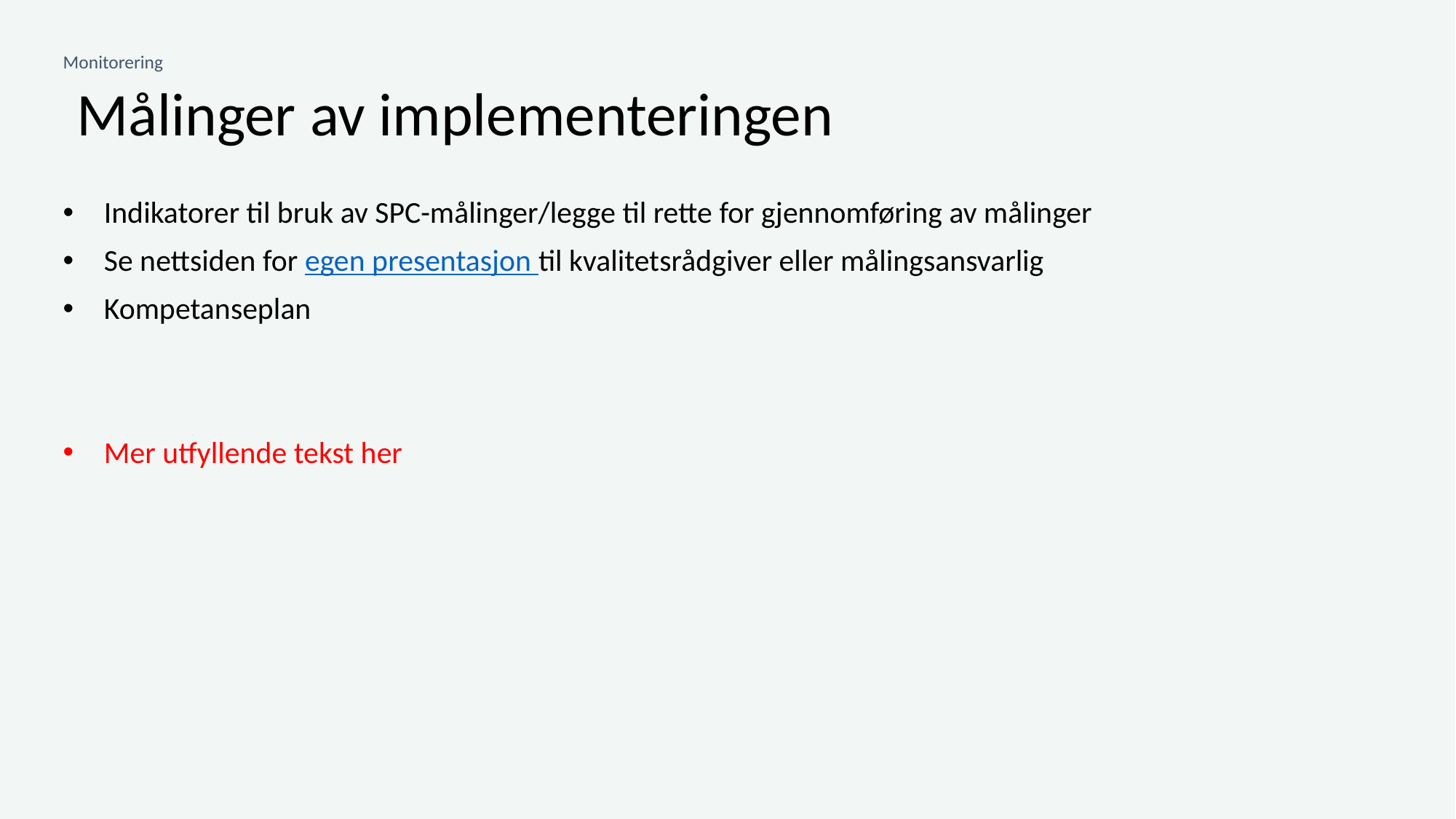

Monitorering
# Målinger av implementeringen
Indikatorer til bruk av SPC-målinger/legge til rette for gjennomføring av målinger
Se nettsiden for egen presentasjon til kvalitetsrådgiver eller målingsansvarlig
Kompetanseplan

Mer utfyllende tekst her